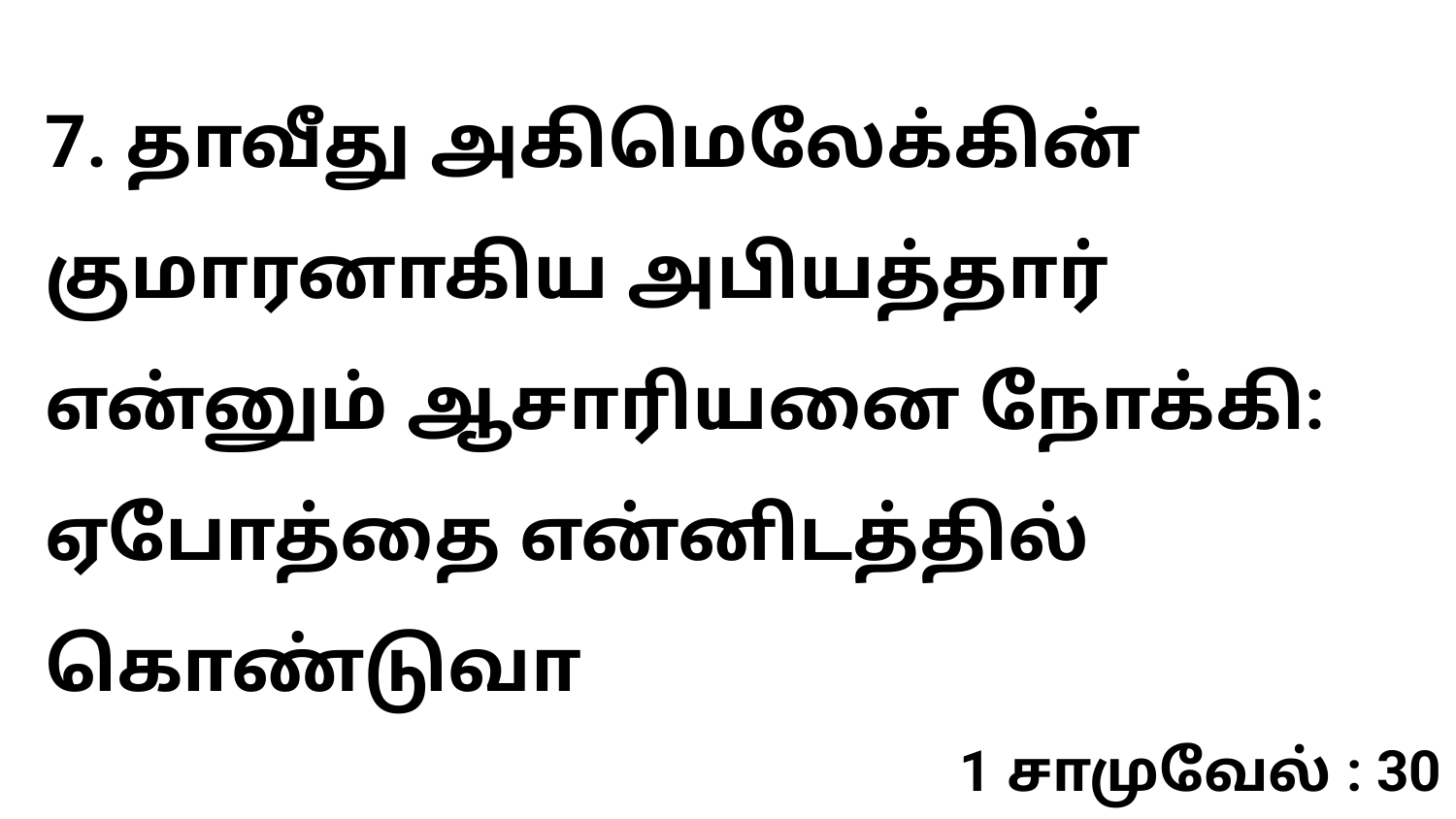

7. தாவீது அகிமெலேக்கின் குமாரனாகிய அபியத்தார் என்னும் ஆசாரியனை நோக்கி: ஏபோத்தை என்னிடத்தில் கொண்டுவா
1 சாமுவேல் : 30